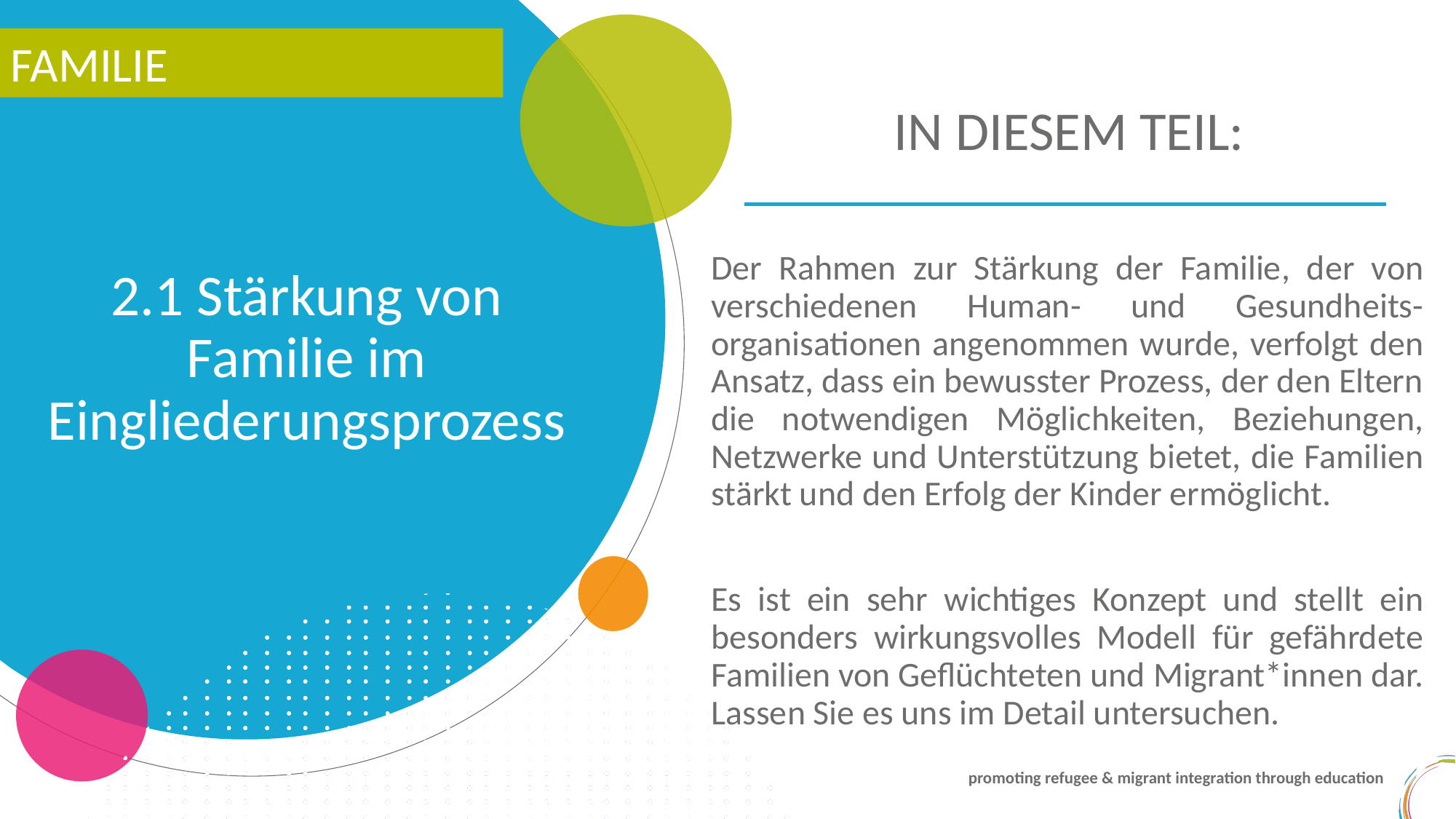

FAMILIE
IN DIESEM TEIL:
2.1 Stärkung von Familie im Eingliederungsprozess
Der Rahmen zur Stärkung der Familie, der von verschiedenen Human- und Gesundheits-organisationen angenommen wurde, verfolgt den Ansatz, dass ein bewusster Prozess, der den Eltern die notwendigen Möglichkeiten, Beziehungen, Netzwerke und Unterstützung bietet, die Familien stärkt und den Erfolg der Kinder ermöglicht.

Es ist ein sehr wichtiges Konzept und stellt ein besonders wirkungsvolles Modell für gefährdete Familien von Geflüchteten und Migrant*innen dar. Lassen Sie es uns im Detail untersuchen.